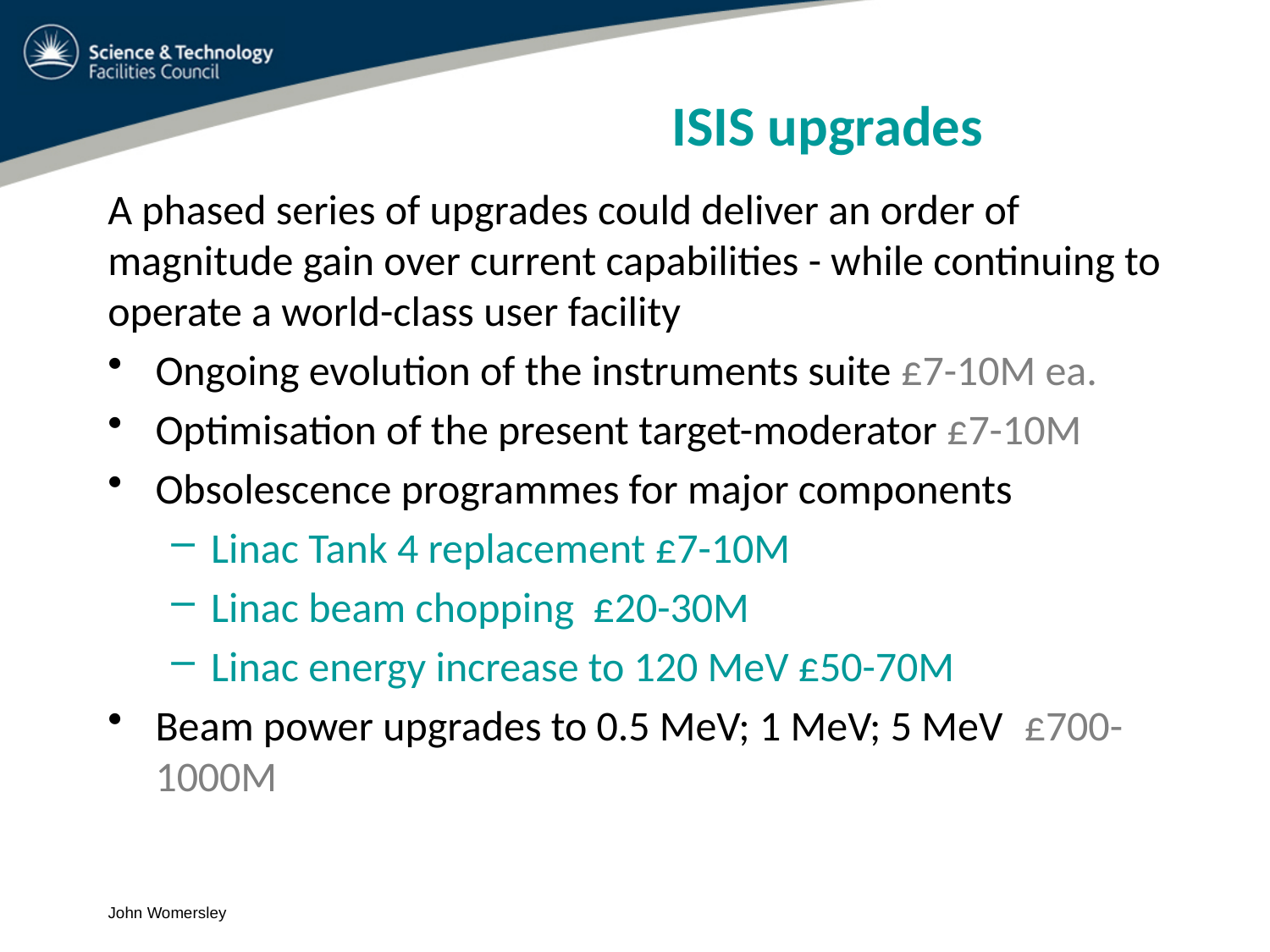

# ISIS upgrades
A phased series of upgrades could deliver an order of magnitude gain over current capabilities - while continuing to operate a world-class user facility
Ongoing evolution of the instruments suite £7-10M ea.
Optimisation of the present target-moderator £7-10M
Obsolescence programmes for major components
Linac Tank 4 replacement £7-10M
Linac beam chopping  £20-30M
Linac energy increase to 120 MeV £50-70M
Beam power upgrades to 0.5 MeV; 1 MeV; 5 MeV  £700-1000M

John Womersley